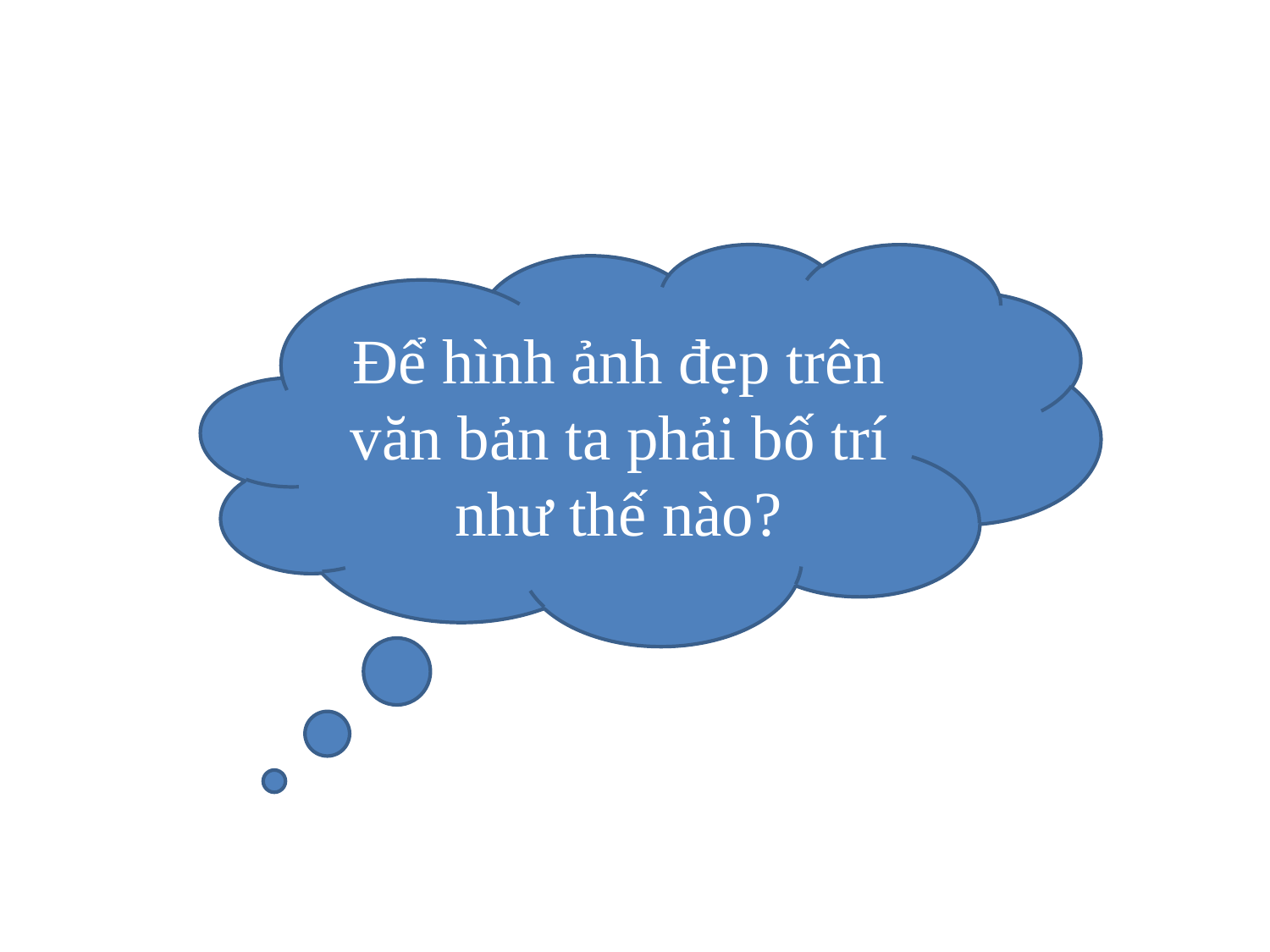

Để hình ảnh đẹp trên văn bản ta phải bố trí như thế nào?